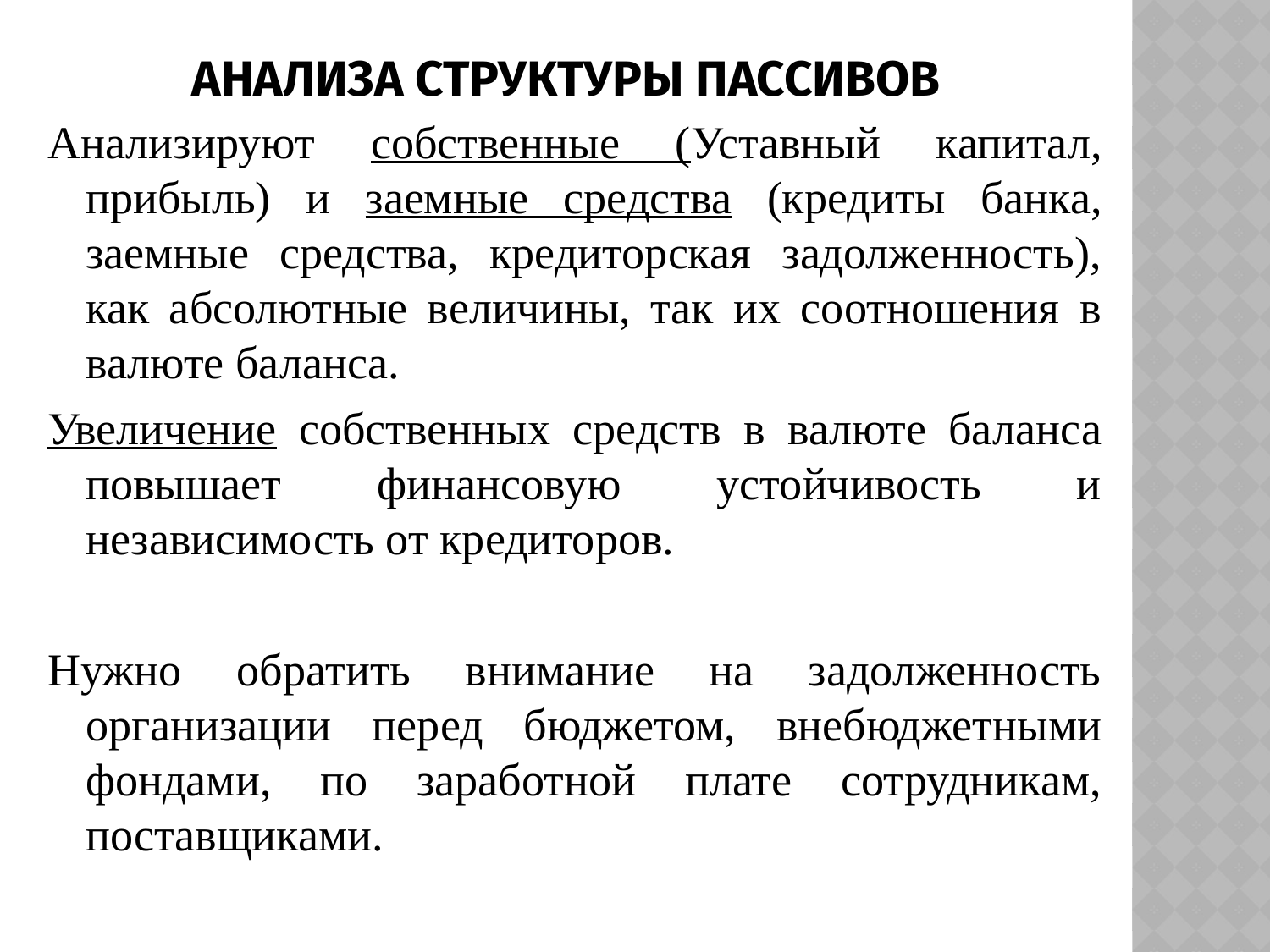

# Анализа структуры пассивов
Анализируют собственные (Уставный капитал, прибыль) и заемные средства (кредиты банка, заемные средства, кредиторская задолженность), как абсолютные величины, так их соотношения в валюте баланса.
Увеличение собственных средств в валюте баланса повышает финансовую устойчивость и независимость от кредиторов.

Нужно обратить внимание на задолженность организации перед бюджетом, внебюджетными фондами, по заработной плате сотрудникам, поставщиками.